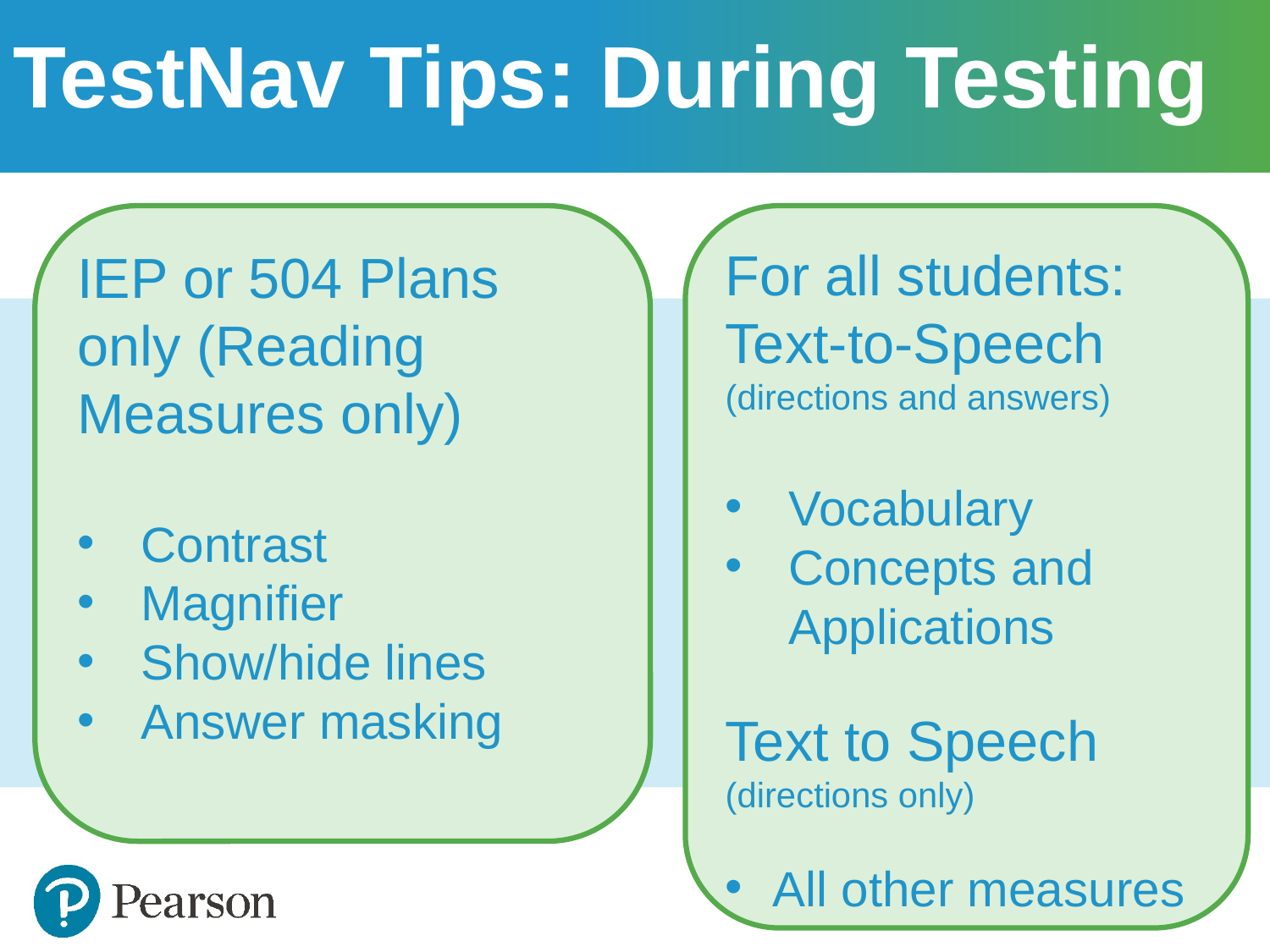

# TestNav Tips: During Testing
IEP or 504 Plans only (Reading Measures only)

Contrast
Magnifier
Show/hide lines
Answer masking
For all students:
Text-to-Speech
(directions and answers)

Vocabulary
Concepts and Applications

Text to Speech
(directions only)

All other measures